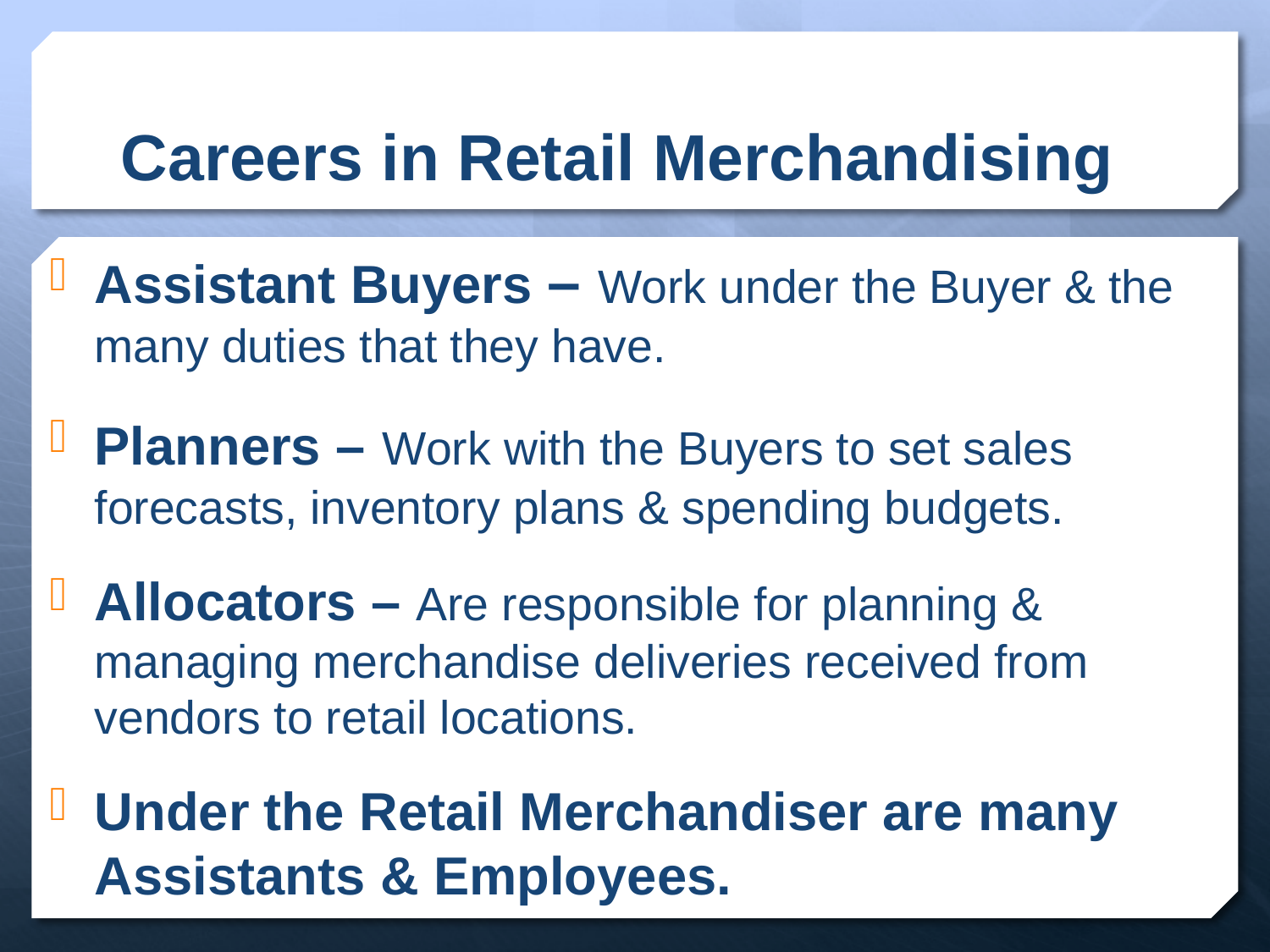

# Careers in Retail Merchandising
Assistant Buyers – Work under the Buyer & the many duties that they have.
Planners – Work with the Buyers to set sales forecasts, inventory plans & spending budgets.
Allocators – Are responsible for planning & managing merchandise deliveries received from vendors to retail locations.
Under the Retail Merchandiser are many Assistants & Employees.